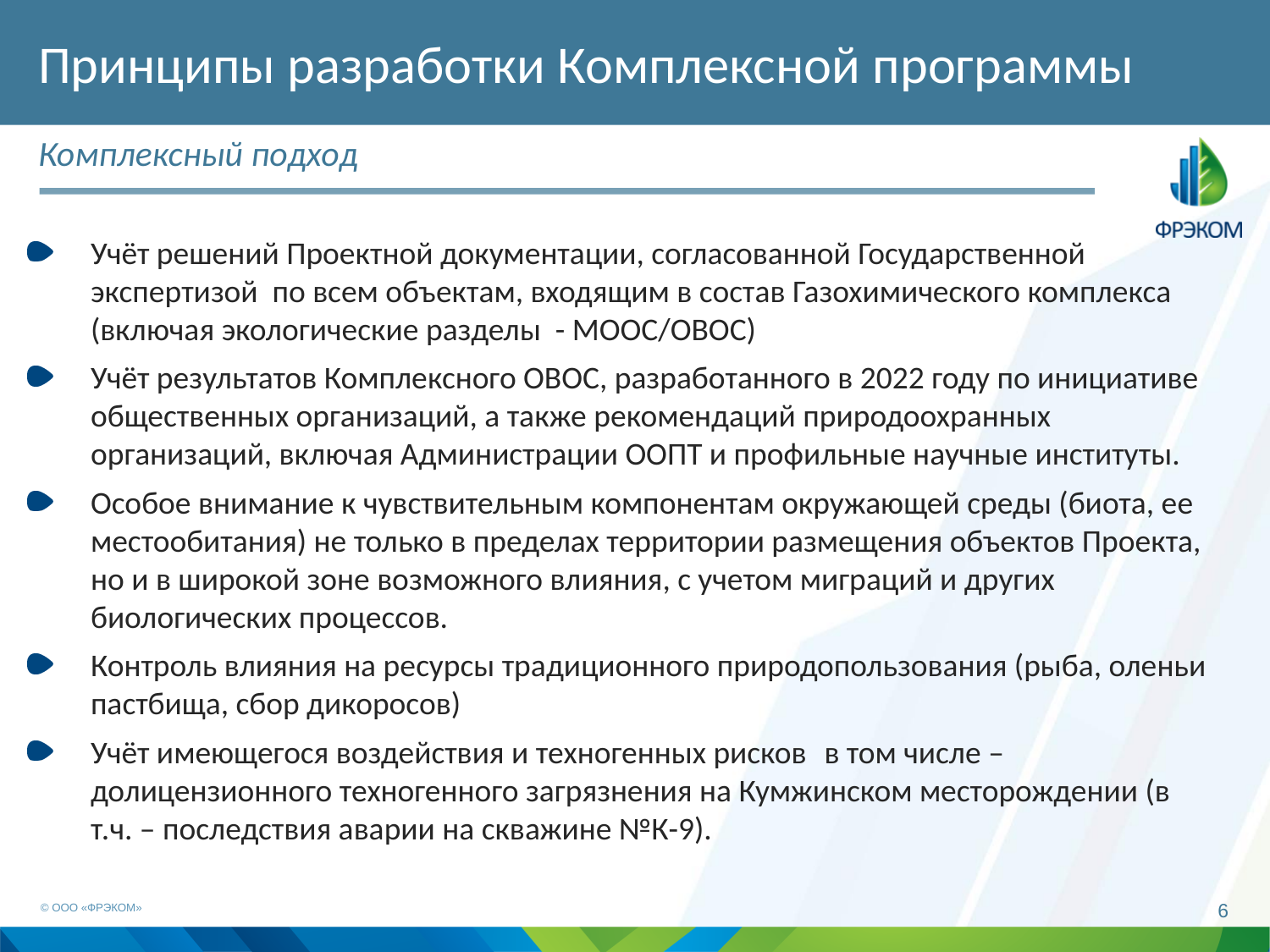

# Принципы разработки Комплексной программы
Комплексный подход
Учёт решений Проектной документации, согласованной Государственной экспертизой  по всем объектам, входящим в состав Газохимического комплекса (включая экологические разделы  - МООС/ОВОС)
Учёт результатов Комплексного ОВОС, разработанного в 2022 году по инициативе общественных организаций, а также рекомендаций природоохранных организаций, включая Администрации ООПТ и профильные научные институты.
Особое внимание к чувствительным компонентам окружающей среды (биота, ее местообитания) не только в пределах территории размещения объектов Проекта, но и в широкой зоне возможного влияния, с учетом миграций и других биологических процессов.
Контроль влияния на ресурсы традиционного природопользования (рыба, оленьи пастбища, сбор дикоросов)
Учёт имеющегося воздействия и техногенных рисков  в том числе –долицензионного техногенного загрязнения на Кумжинском месторождении (в т.ч. – последствия аварии на скважине №К-9).
© ООО «ФРЭКОМ»
6